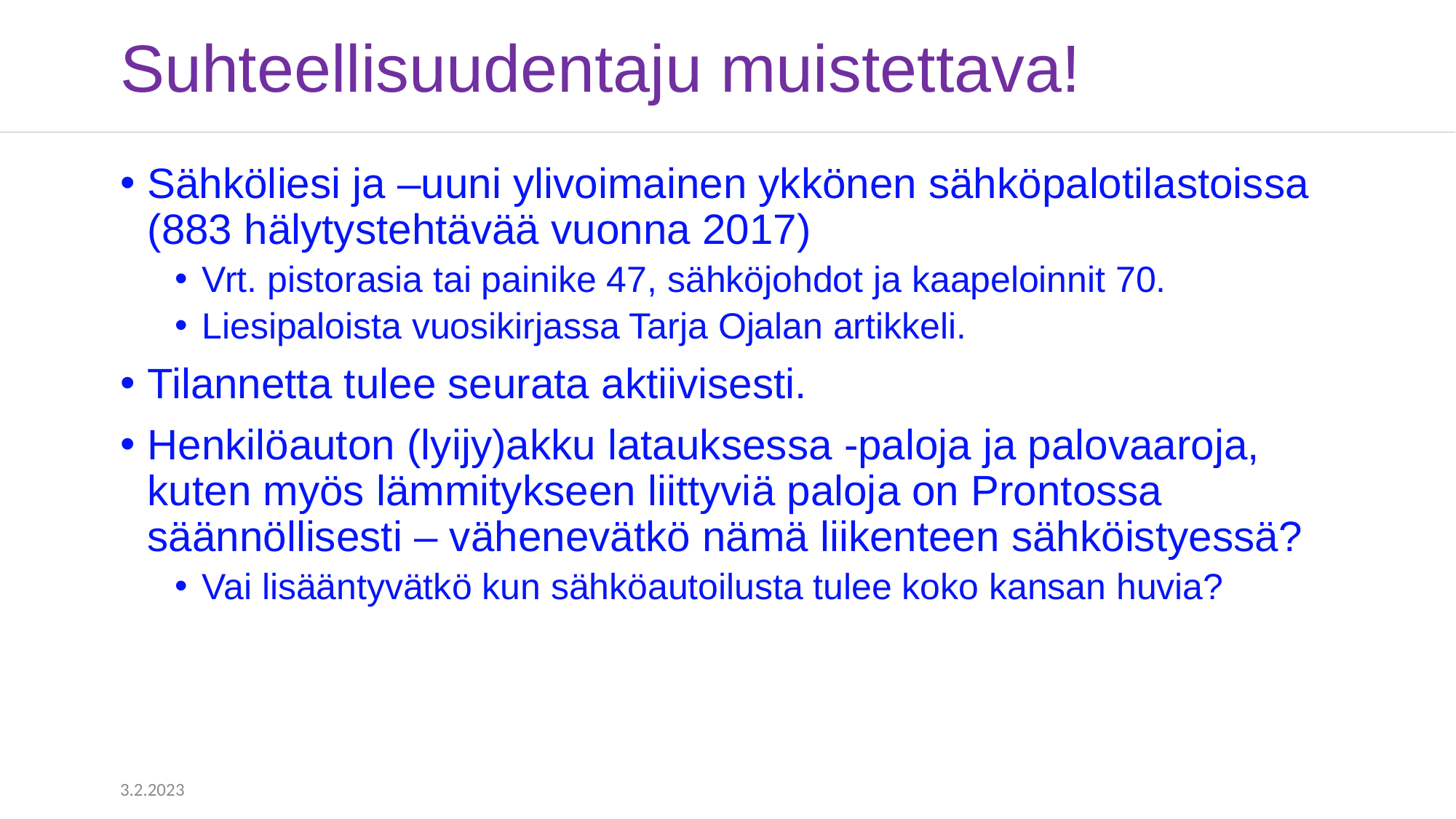

# Suhteellisuudentaju muistettava!
Sähköliesi ja –uuni ylivoimainen ykkönen sähköpalotilastoissa (883 hälytystehtävää vuonna 2017)
Vrt. pistorasia tai painike 47, sähköjohdot ja kaapeloinnit 70.
Liesipaloista vuosikirjassa Tarja Ojalan artikkeli.
Tilannetta tulee seurata aktiivisesti.
Henkilöauton (lyijy)akku latauksessa -paloja ja palovaaroja, kuten myös lämmitykseen liittyviä paloja on Prontossa säännöllisesti – vähenevätkö nämä liikenteen sähköistyessä?
Vai lisääntyvätkö kun sähköautoilusta tulee koko kansan huvia?

3.2.2023